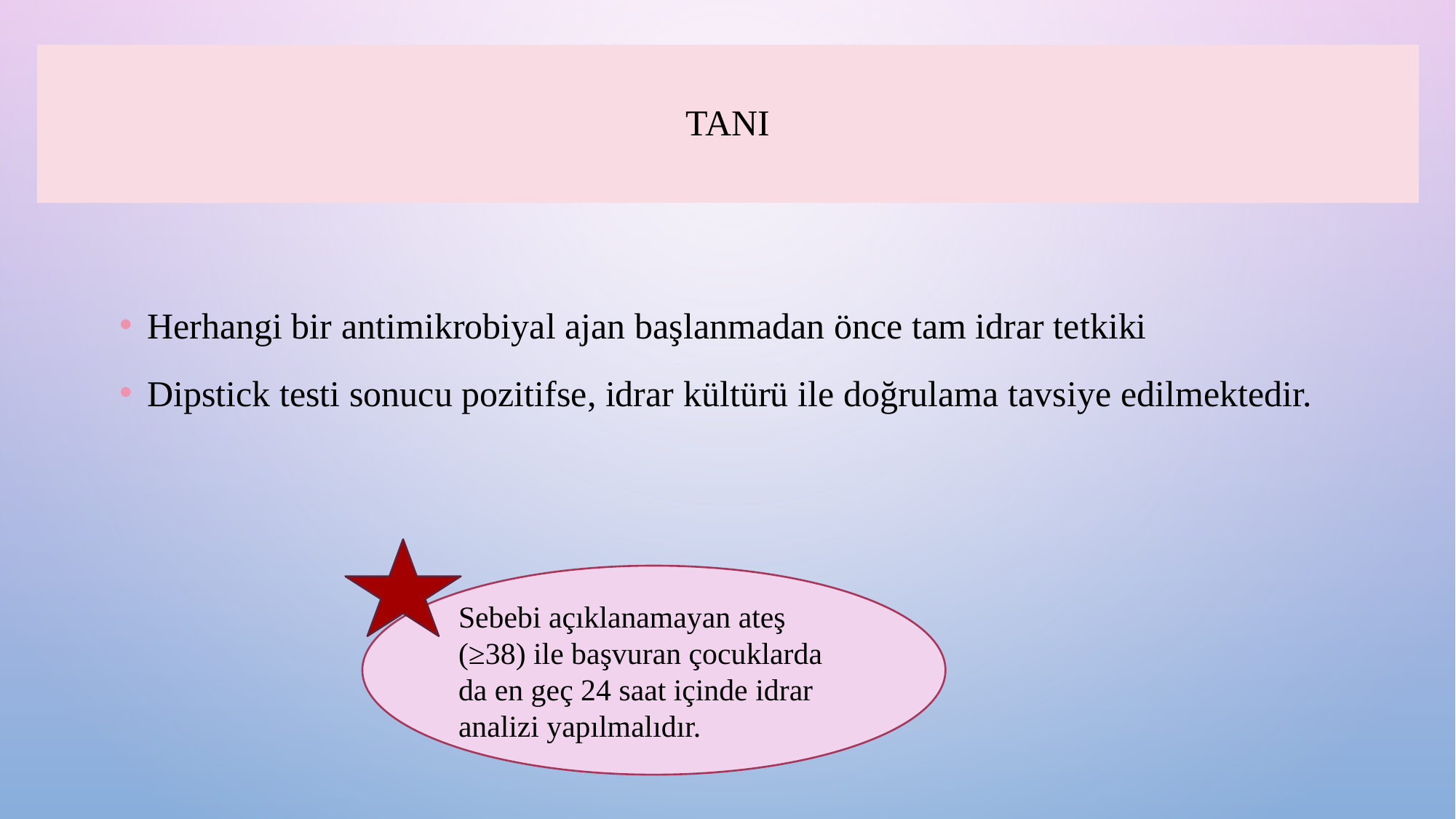

# TANI

Herhangi bir antimikrobiyal ajan başlanmadan önce tam idrar tetkiki
Dipstick testi sonucu pozitifse, idrar kültürü ile doğrulama tavsiye edilmektedir.

Sebebi açıklanamayan ateş (≥38) ile başvuran çocuklarda da en geç 24 saat içinde idrar analizi yapılmalıdır.